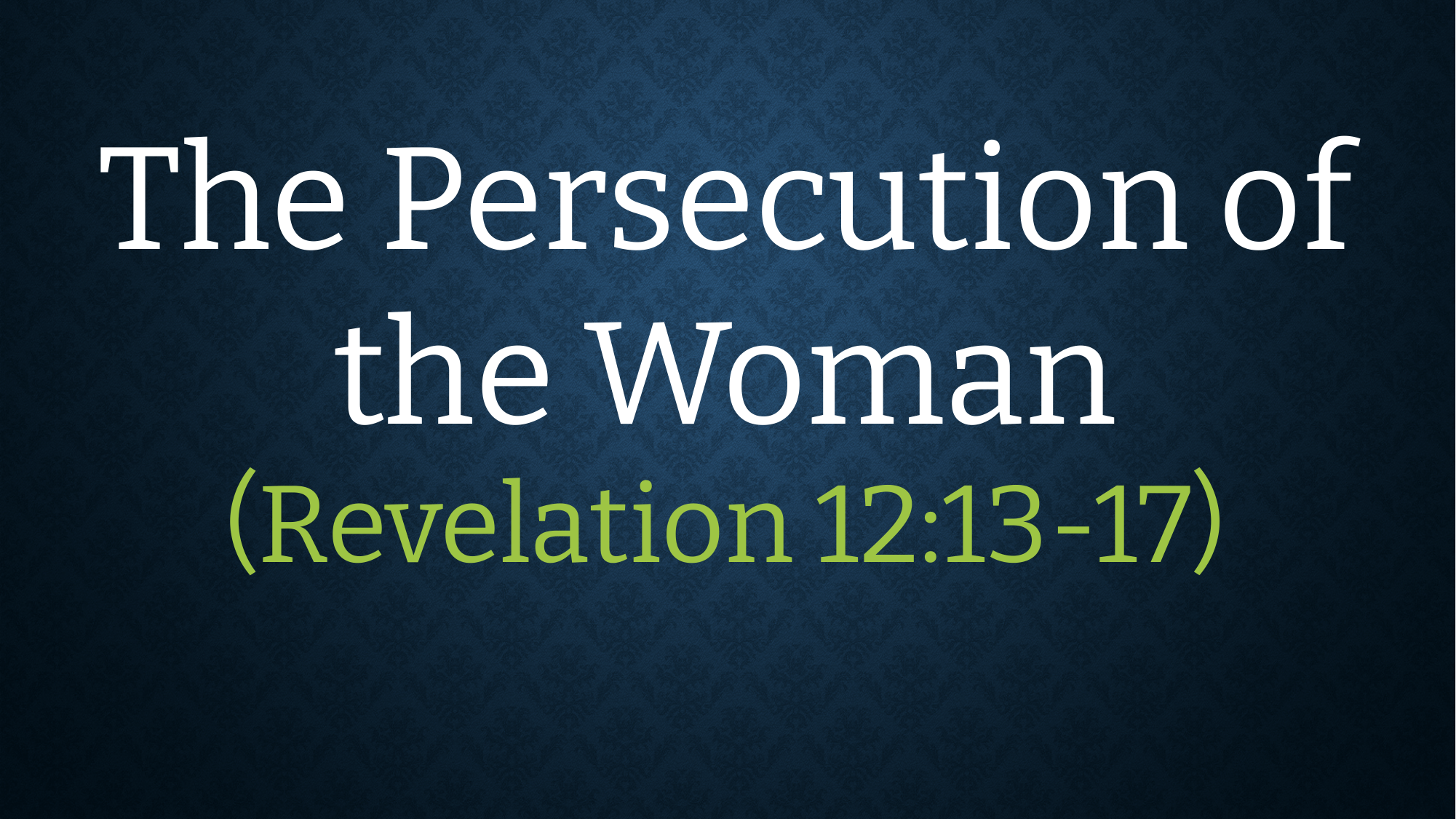

The Persecution of the Woman
(Revelation 12:13-17)